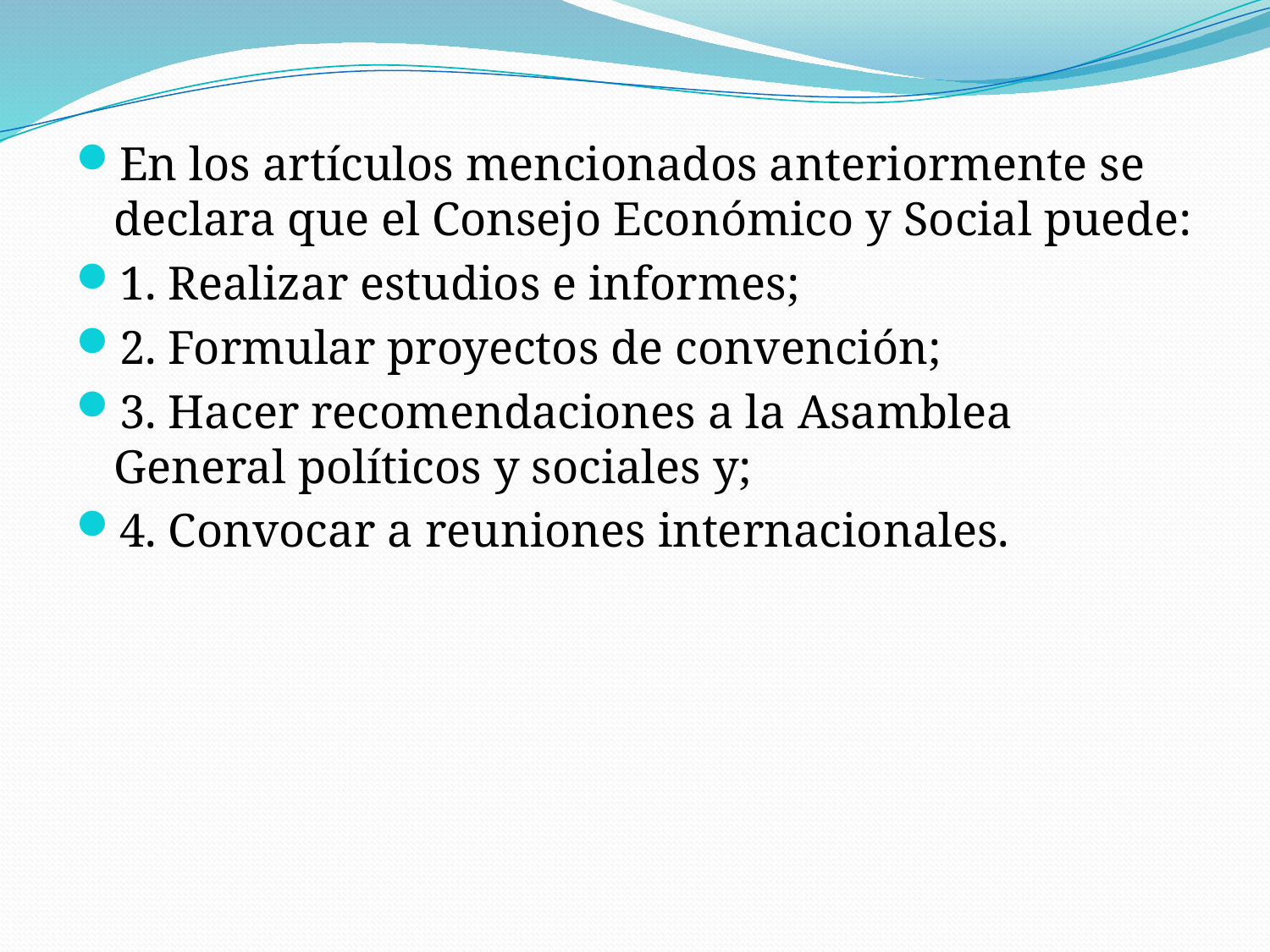

En los artículos mencionados anteriormente se declara que el Consejo Económico y Social puede:
1. Realizar estudios e informes;
2. Formular proyectos de convención;
3. Hacer recomendaciones a la Asamblea General políticos y sociales y;
4. Convocar a reuniones internacionales.